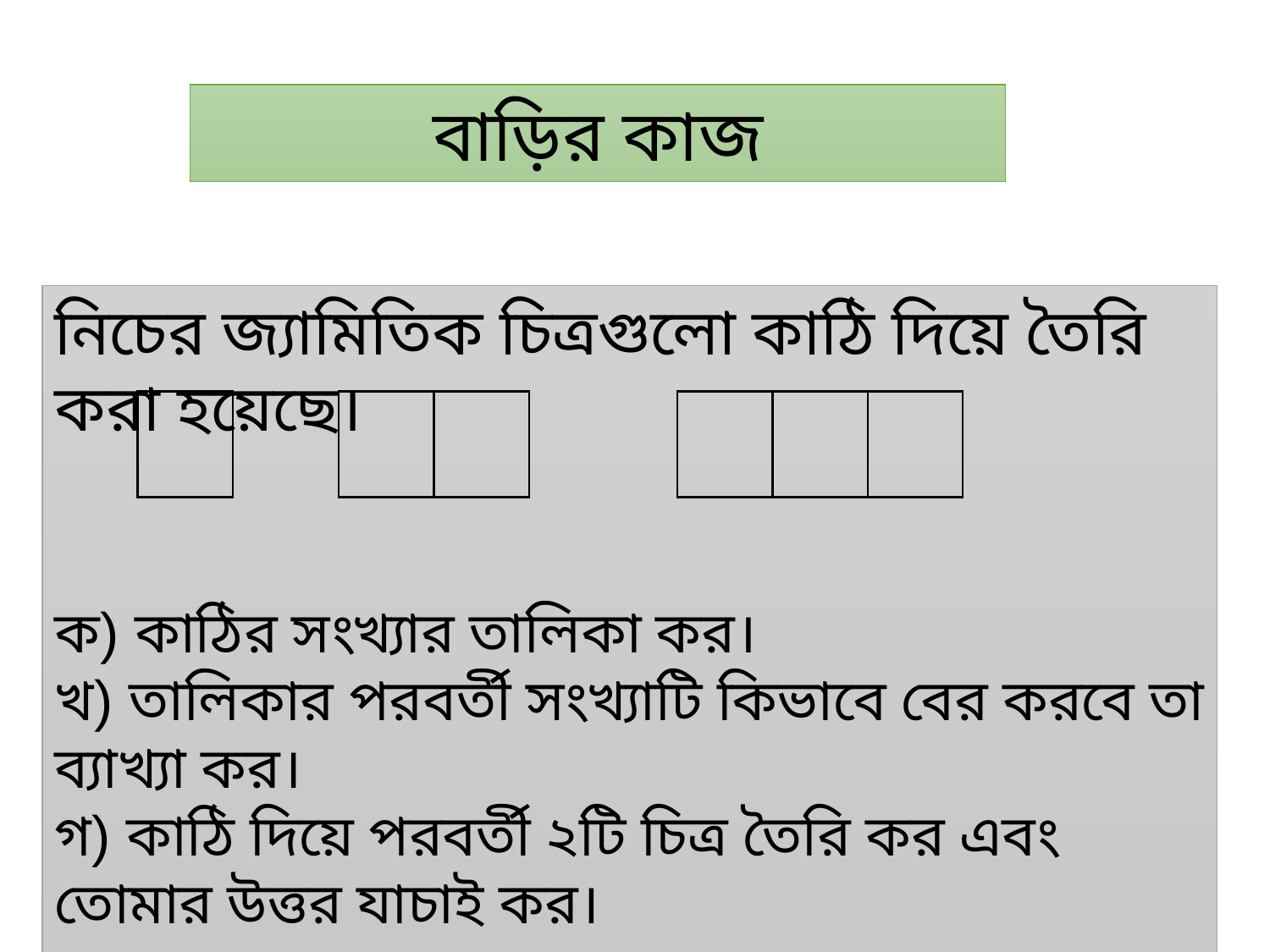

বাড়ির কাজ
নিচের জ্যামিতিক চিত্রগুলো কাঠি দিয়ে তৈরি করা হয়েছে।

ক) কাঠির সংখ্যার তালিকা কর।
খ) তালিকার পরবর্তী সংখ্যাটি কিভাবে বের করবে তা ব্যাখ্যা কর।
গ) কাঠি দিয়ে পরবর্তী ২টি চিত্র তৈরি কর এবং তোমার উত্তর যাচাই কর।